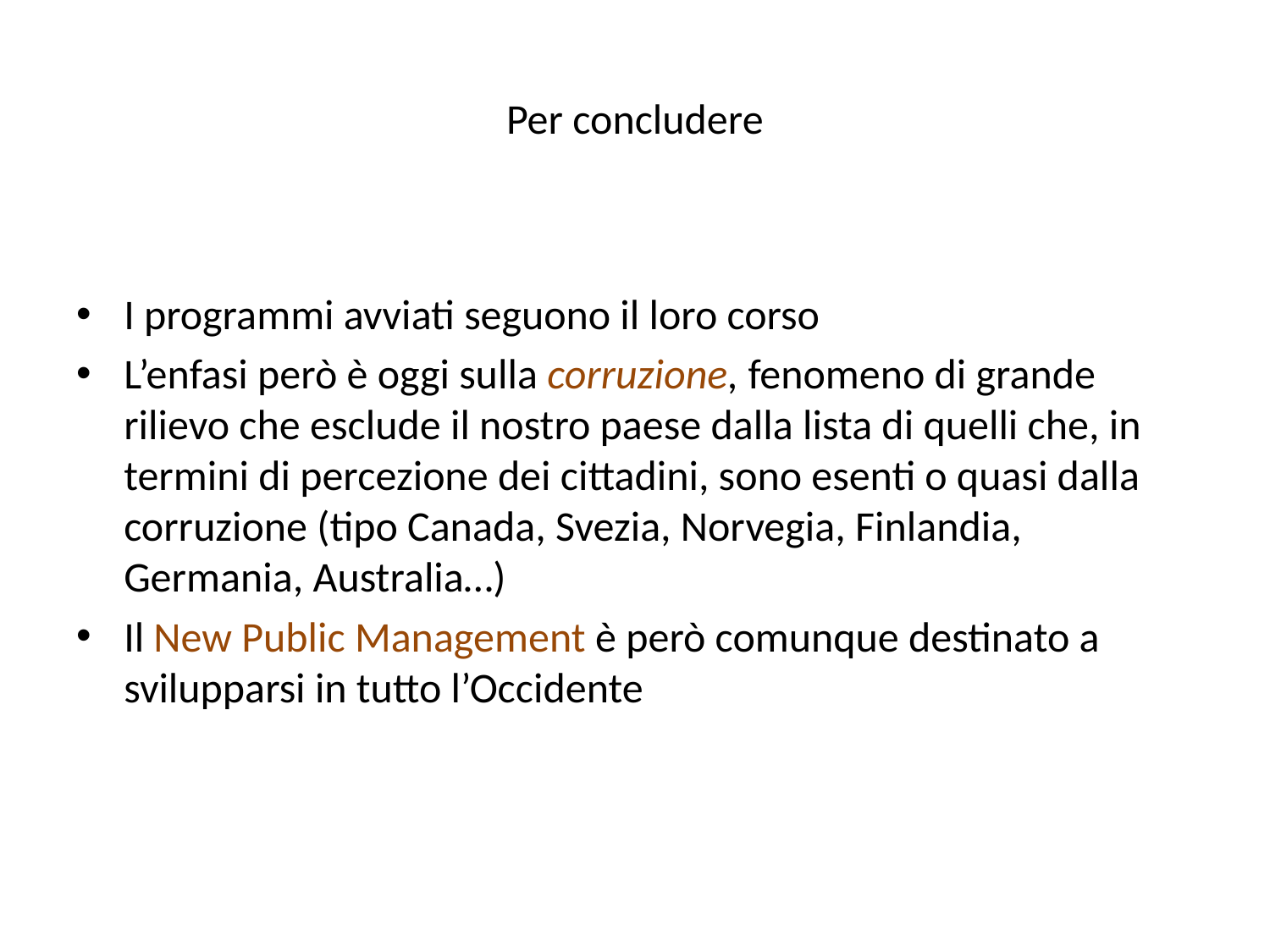

# Per concludere

I programmi avviati seguono il loro corso
L’enfasi però è oggi sulla corruzione, fenomeno di grande rilievo che esclude il nostro paese dalla lista di quelli che, in termini di percezione dei cittadini, sono esenti o quasi dalla corruzione (tipo Canada, Svezia, Norvegia, Finlandia, Germania, Australia…)
Il New Public Management è però comunque destinato a svilupparsi in tutto l’Occidente